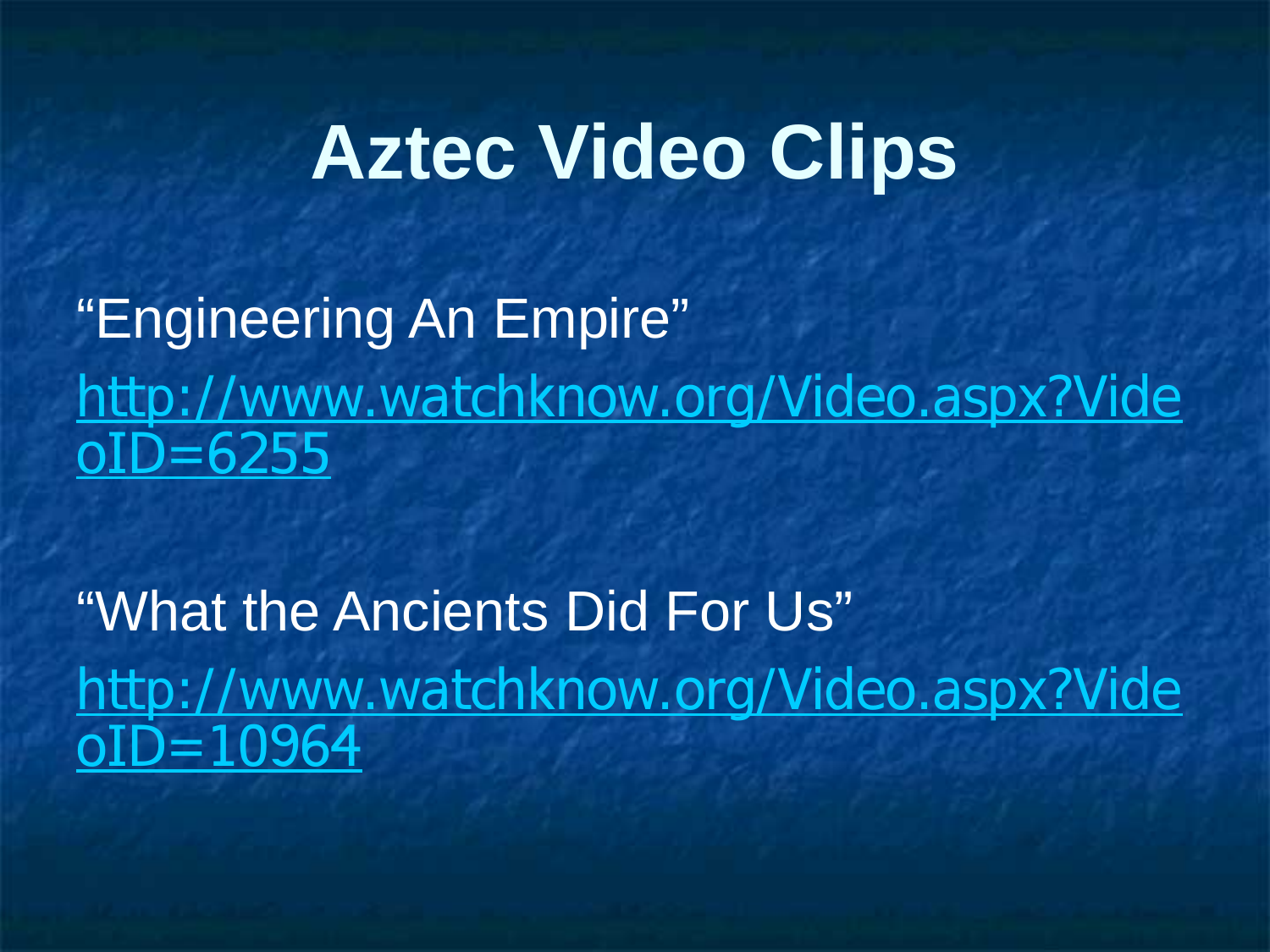

# Aztec Video Clips
“Engineering An Empire”
http://www.watchknow.org/Video.aspx?VideoID=6255

“What the Ancients Did For Us”
http://www.watchknow.org/Video.aspx?VideoID=10964